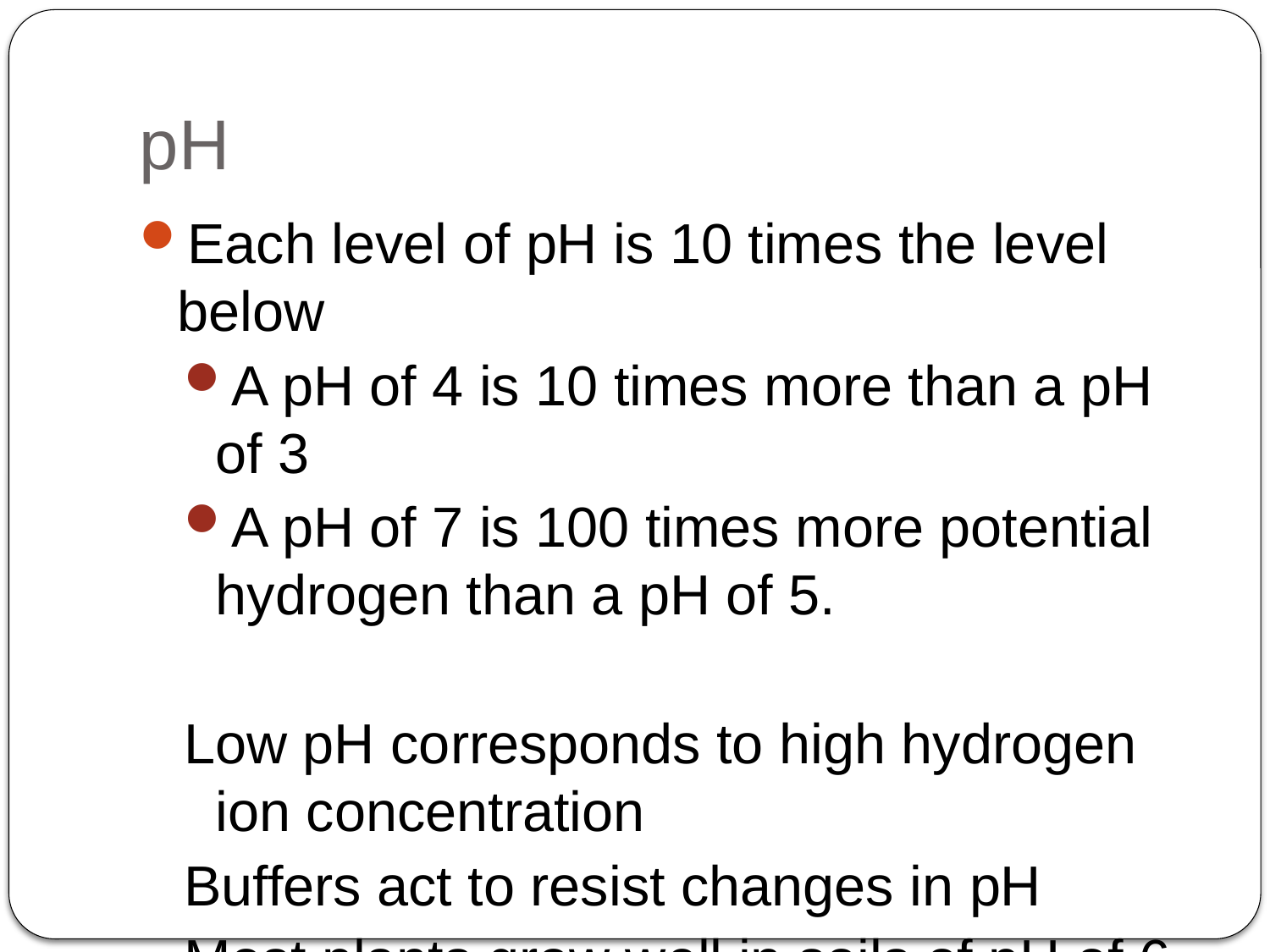

# pH
Each level of pH is 10 times the level below
A pH of 4 is 10 times more than a pH of 3
A pH of 7 is 100 times more potential hydrogen than a pH of 5.

Low pH corresponds to high hydrogen ion concentration
Buffers act to resist changes in pH
Most plants grow well in soils of pH of 6 to 6.8